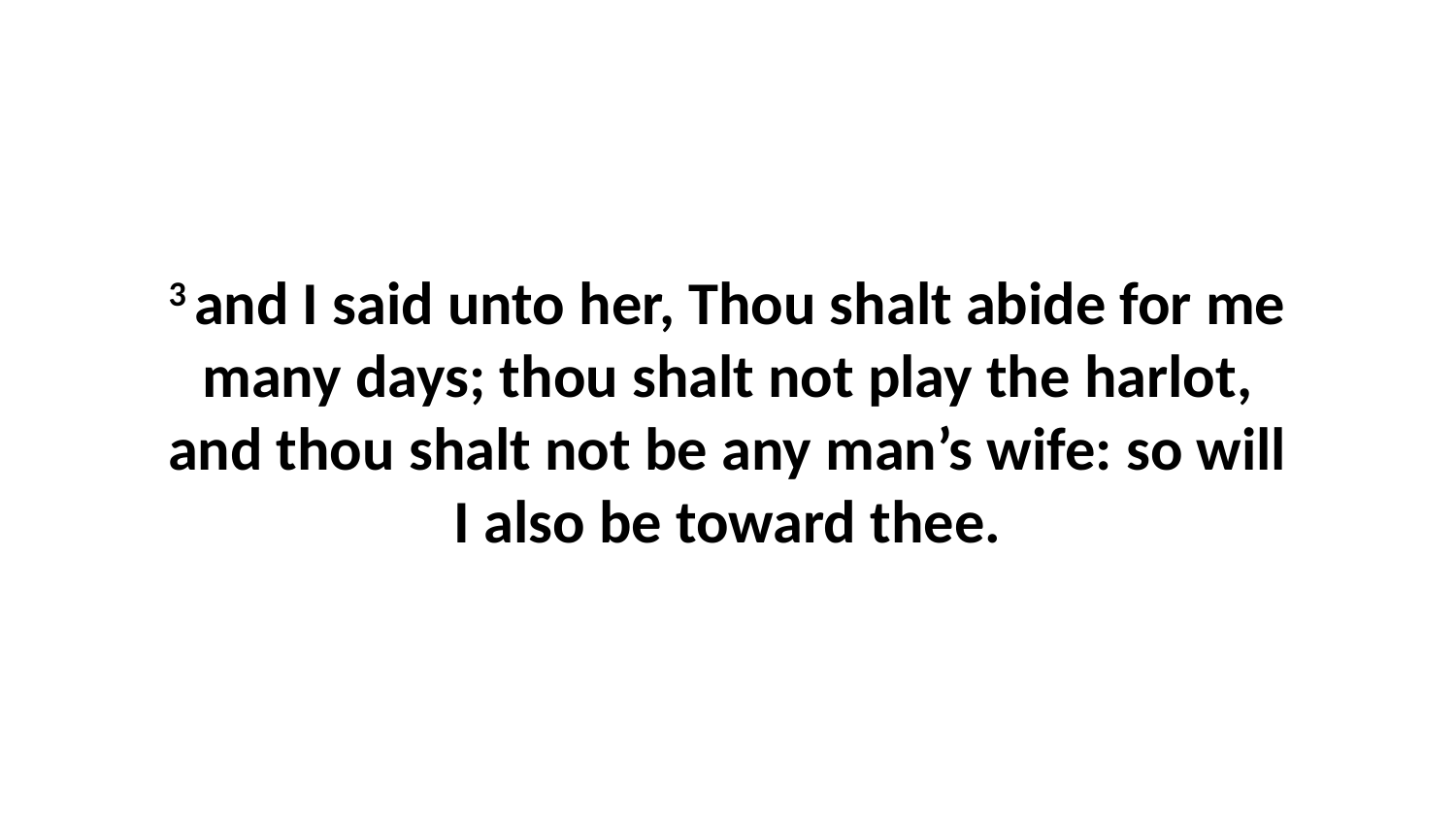

3 and I said unto her, Thou shalt abide for me many days; thou shalt not play the harlot, and thou shalt not be any man’s wife: so will I also be toward thee.